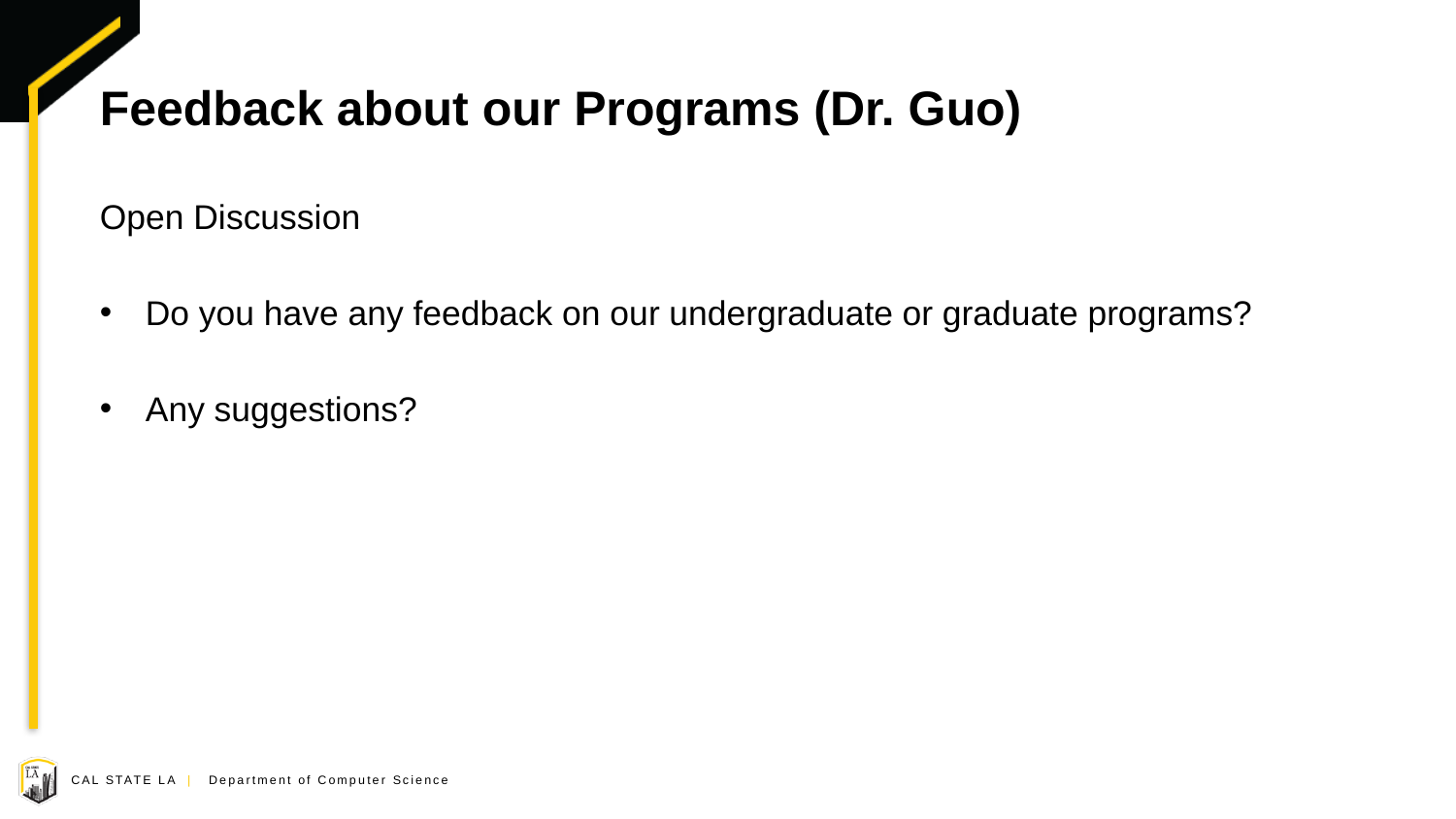

# Feedback about our Programs (Dr. Guo)
Open Discussion

Do you have any feedback on our undergraduate or graduate programs?

Any suggestions?